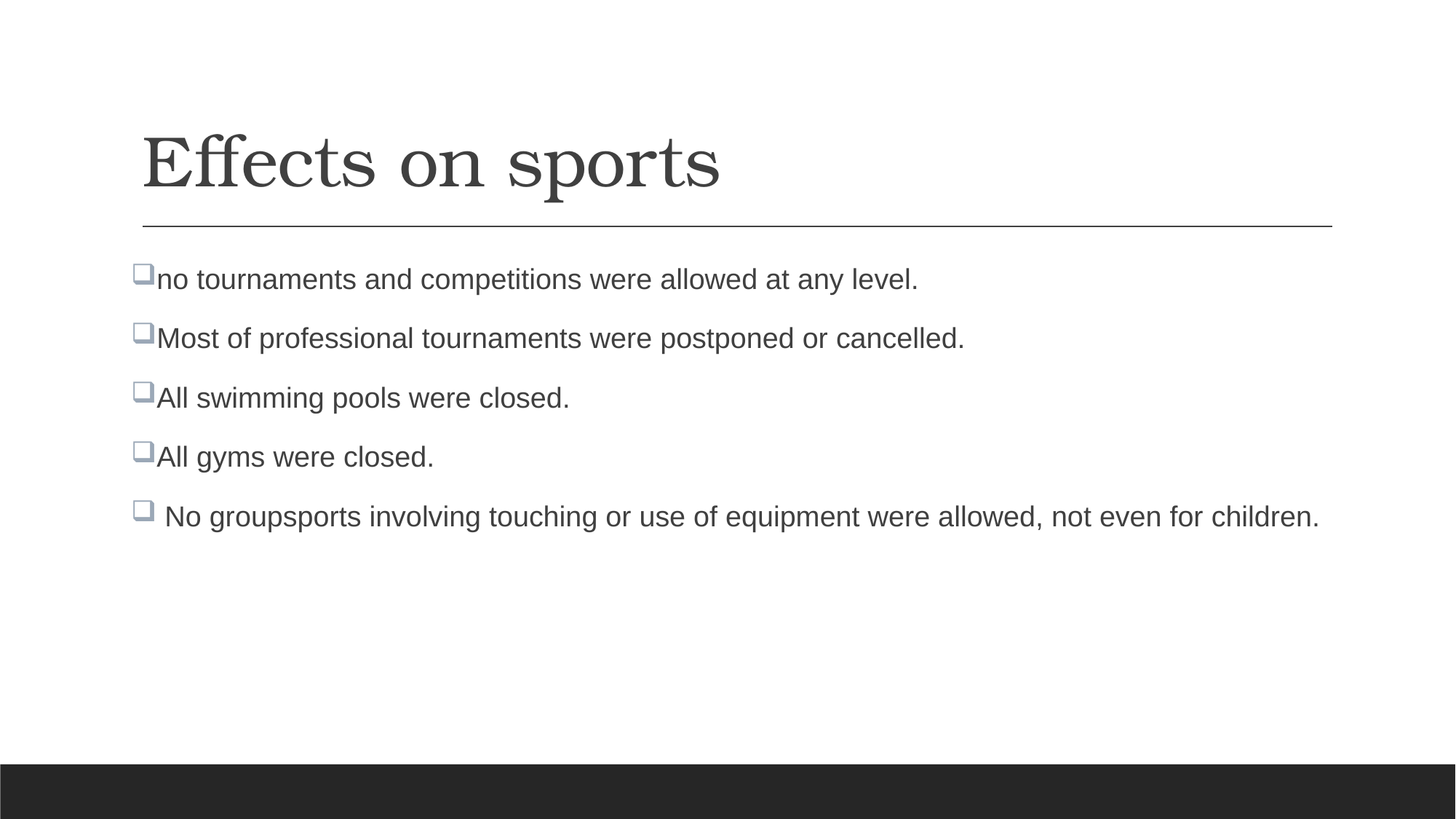

# Effects on sports
no tournaments and competitions were allowed at any level.
Most of professional tournaments were postponed or cancelled.
All swimming pools were closed.
All gyms were closed.
 No groupsports involving touching or use of equipment were allowed, not even for children.